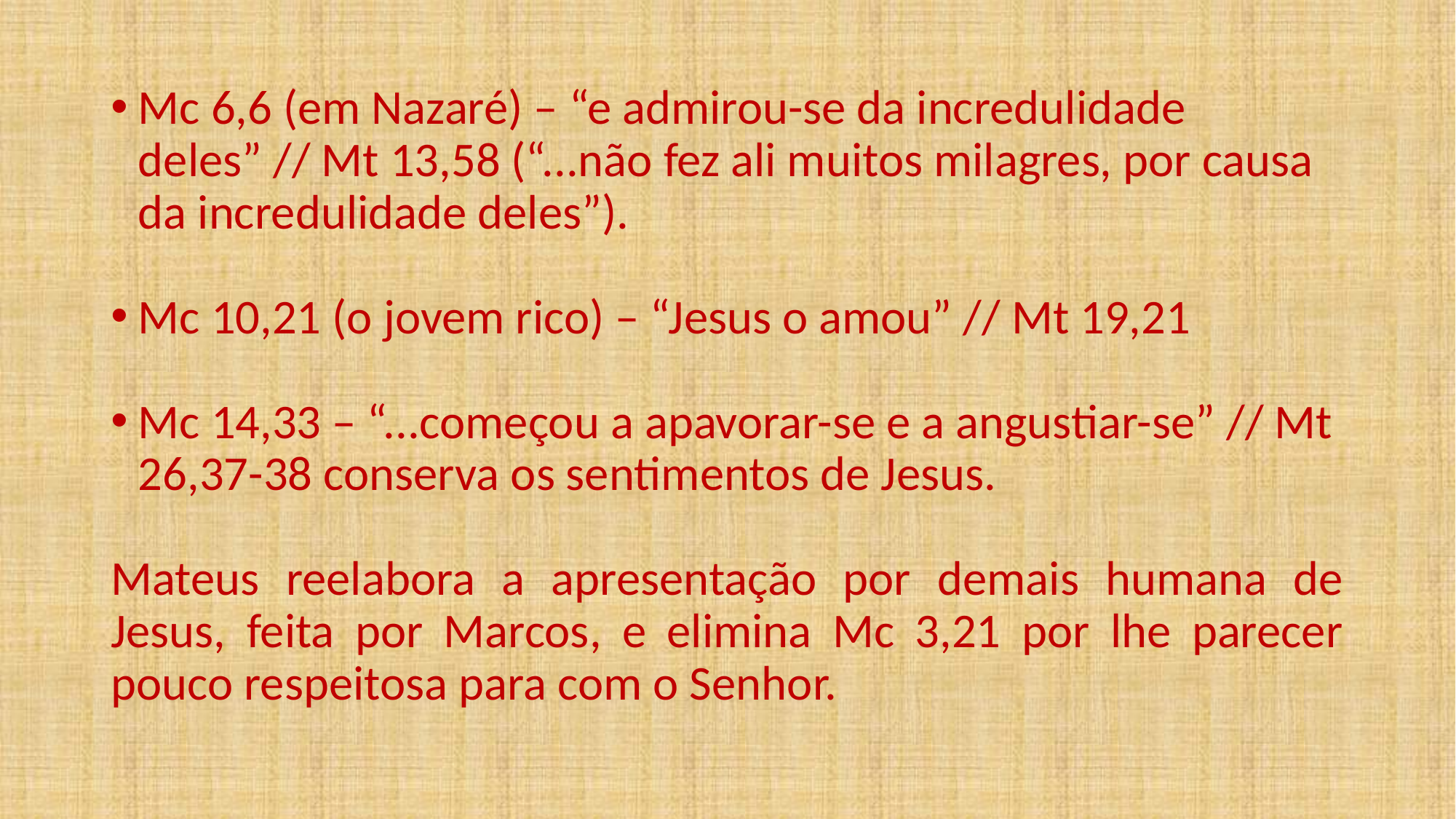

Mc 6,6 (em Nazaré) – “e admirou-se da incredulidade deles” // Mt 13,58 (“...não fez ali muitos milagres, por causa da incredulidade deles”).

Mc 10,21 (o jovem rico) – “Jesus o amou” // Mt 19,21

Mc 14,33 – “...começou a apavorar-se e a angustiar-se” // Mt 26,37-38 conserva os sentimentos de Jesus.

Mateus reelabora a apresentação por demais humana de Jesus, feita por Marcos, e elimina Mc 3,21 por lhe parecer pouco respeitosa para com o Senhor.